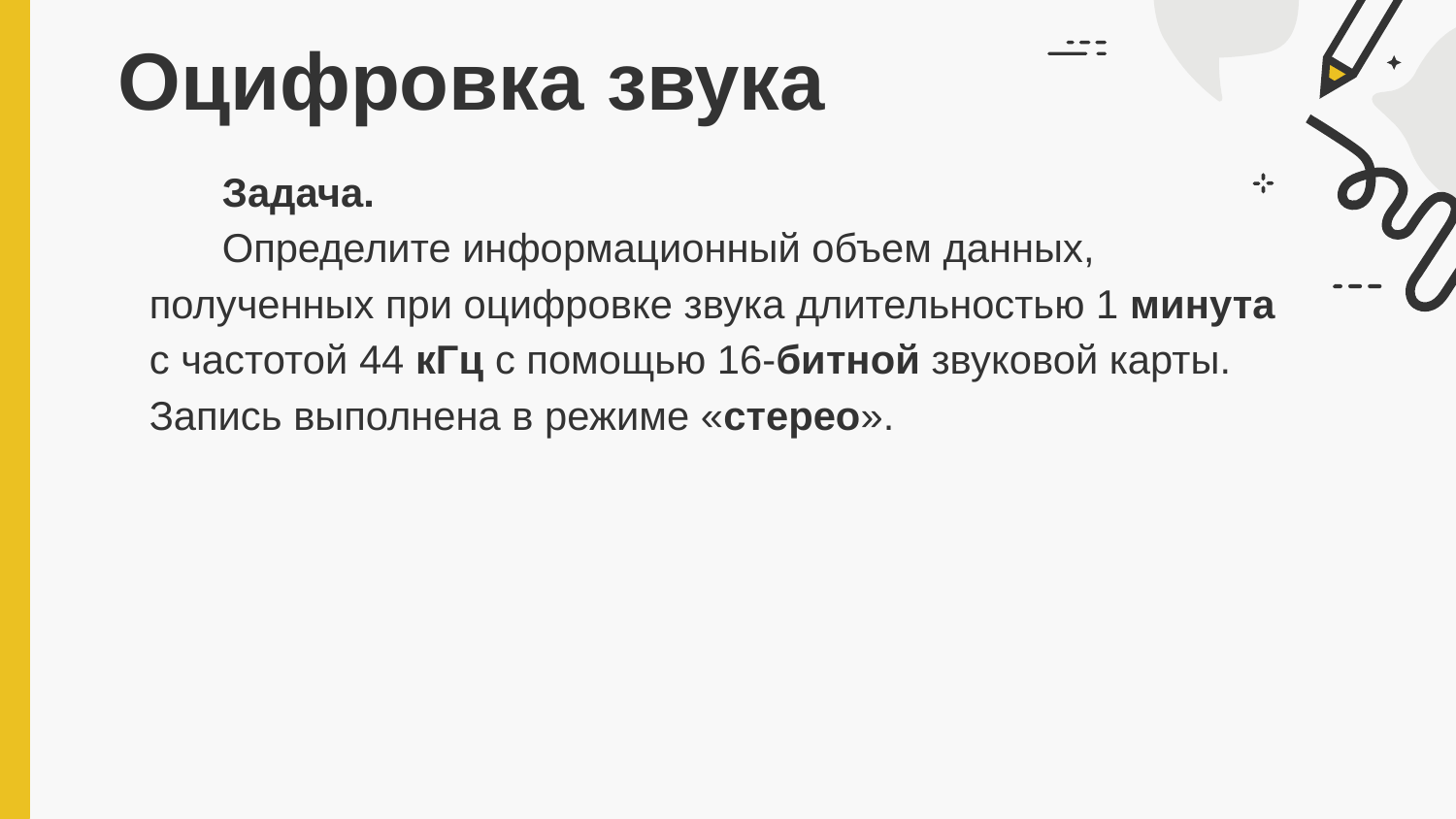

# Оцифровка звука
Задача.
Определите информационный объем данных, полученных при оцифровке звука длительностью 1 минута с частотой 44 кГц с помощью 16-битной звуковой карты. Запись выполнена в режиме «стерео».